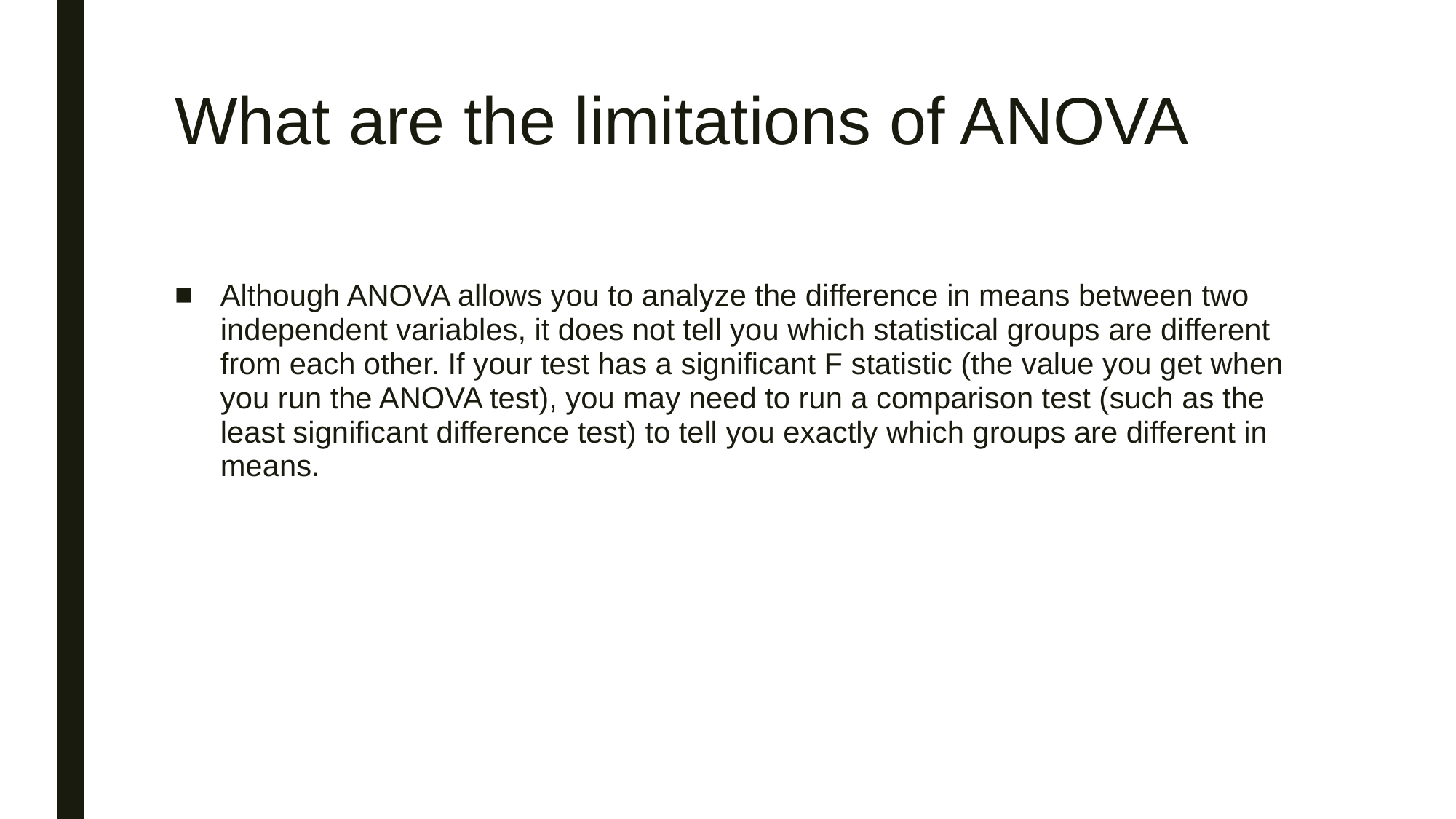

# What are the limitations of ANOVA
Although ANOVA allows you to analyze the difference in means between two independent variables, it does not tell you which statistical groups are different from each other. If your test has a significant F statistic (the value you get when you run the ANOVA test), you may need to run a comparison test (such as the least significant difference test) to tell you exactly which groups are different in means.